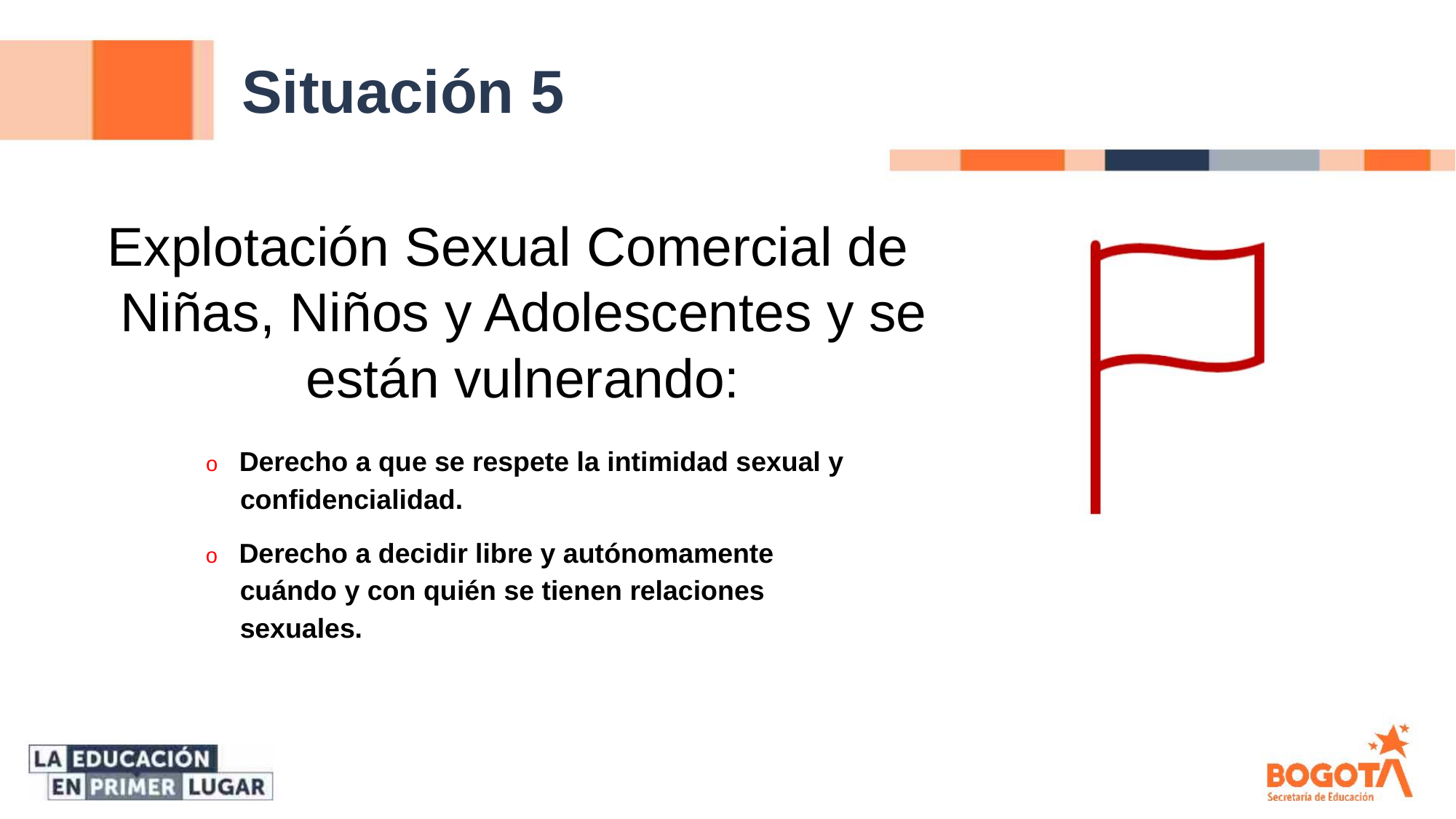

Situación 5
Explotación Sexual Comercial de
Niñas, Niños y Adolescentes y se
están vulnerando:
o Derecho a que se respete la intimidad sexual y
confidencialidad.
o Derecho a decidir libre y autónomamente
cuándo y con quién se tienen relaciones
sexuales.